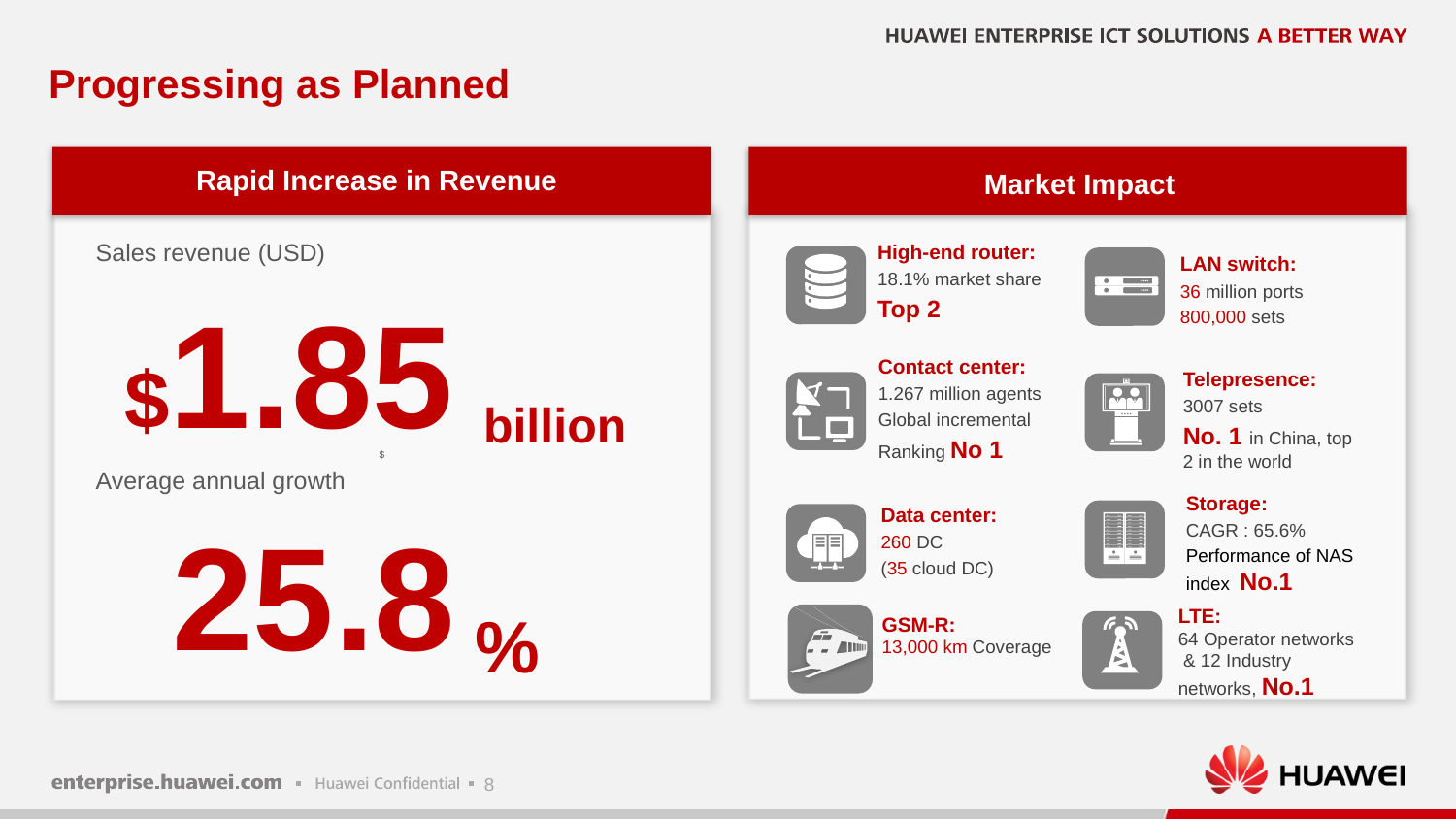

Progressing as Planned
Market Impact

Rapid Increase in Revenue

$
Sales revenue (USD)
High-end router:
18.1% market share
Top 2

LAN switch:
36 million ports
800,000 sets

$1.85
Contact center:
1.267 million agents
Global incremental
Ranking No 1

Telepresence:
3007 sets
No. 1 in China, top 2 in the world

billion
Average annual growth
Storage:
CAGR : 65.6%
Performance of NAS index  No.1

Data center:
260 DC
(35 cloud DC)

25.8
%
LTE:
64 Operator networks
 & 12 Industry networks, No.1

GSM-R:
13,000 km Coverage